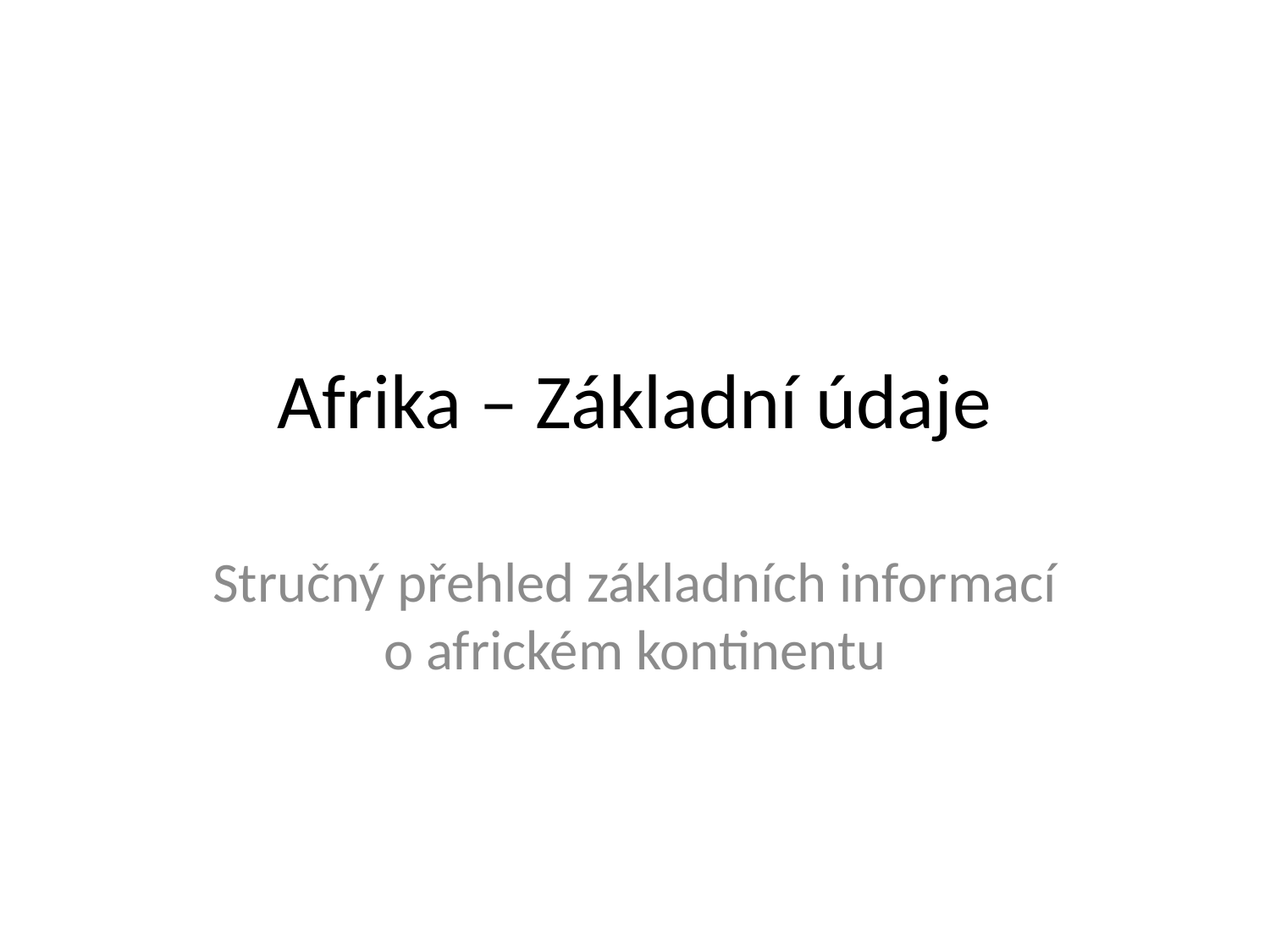

# Afrika – Základní údaje
Stručný přehled základních informací o africkém kontinentu